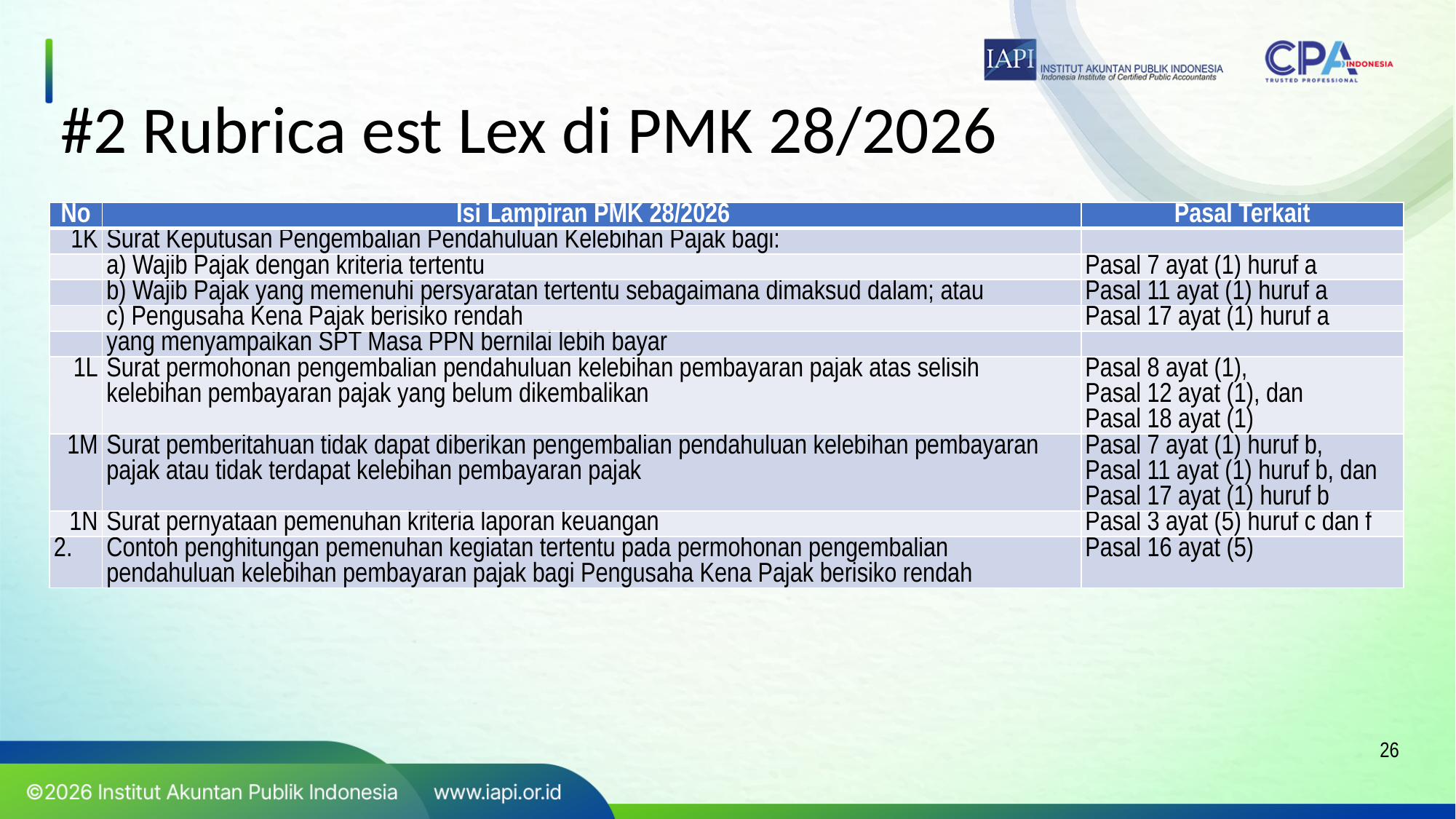

# #2 Rubrica est Lex di PMK 28/2026
| No | Isi Lampiran PMK 28/2026 | Pasal Terkait |
| --- | --- | --- |
| 1K | Surat Keputusan Pengembalian Pendahuluan Kelebihan Pajak bagi: |  |
|  | a) Wajib Pajak dengan kriteria tertentu | Pasal 7 ayat (1) huruf a |
|  | b) Wajib Pajak yang memenuhi persyaratan tertentu sebagaimana dimaksud dalam; atau | Pasal 11 ayat (1) huruf a |
|  | c) Pengusaha Kena Pajak berisiko rendah | Pasal 17 ayat (1) huruf a |
|  | yang menyampaikan SPT Masa PPN bernilai lebih bayar |  |
| 1L | Surat permohonan pengembalian pendahuluan kelebihan pembayaran pajak atas selisih kelebihan pembayaran pajak yang belum dikembalikan | Pasal 8 ayat (1), Pasal 12 ayat (1), dan Pasal 18 ayat (1) |
| 1M | Surat pemberitahuan tidak dapat diberikan pengembalian pendahuluan kelebihan pembayaran pajak atau tidak terdapat kelebihan pembayaran pajak | Pasal 7 ayat (1) huruf b, Pasal 11 ayat (1) huruf b, dan Pasal 17 ayat (1) huruf b |
| 1N | Surat pernyataan pemenuhan kriteria laporan keuangan | Pasal 3 ayat (5) huruf c dan f |
| 2. | Contoh penghitungan pemenuhan kegiatan tertentu pada permohonan pengembalian pendahuluan kelebihan pembayaran pajak bagi Pengusaha Kena Pajak berisiko rendah | Pasal 16 ayat (5) |
26